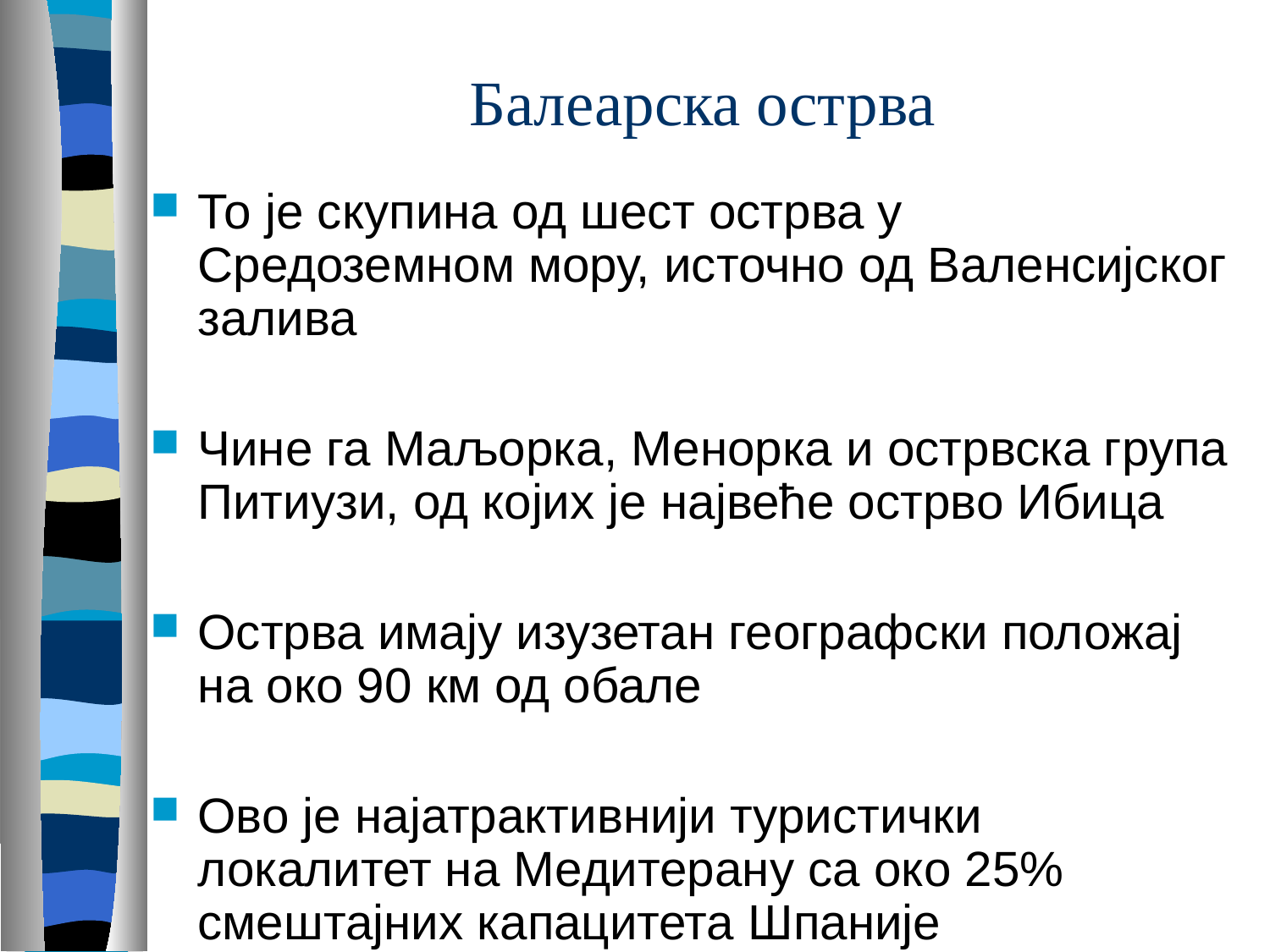

# Балеарска острва
То је скупина од шест острва у Средоземном мору, источно од Валенсијског залива

Чине га Маљорка, Менорка и острвска група Питиузи, од којих је највеће острво Ибица

Острва имају изузетан географски положај на око 90 км од обале

Ово је најатрактивнији туристички локалитет на Медитерану са око 25% смештајних капацитета Шпаније